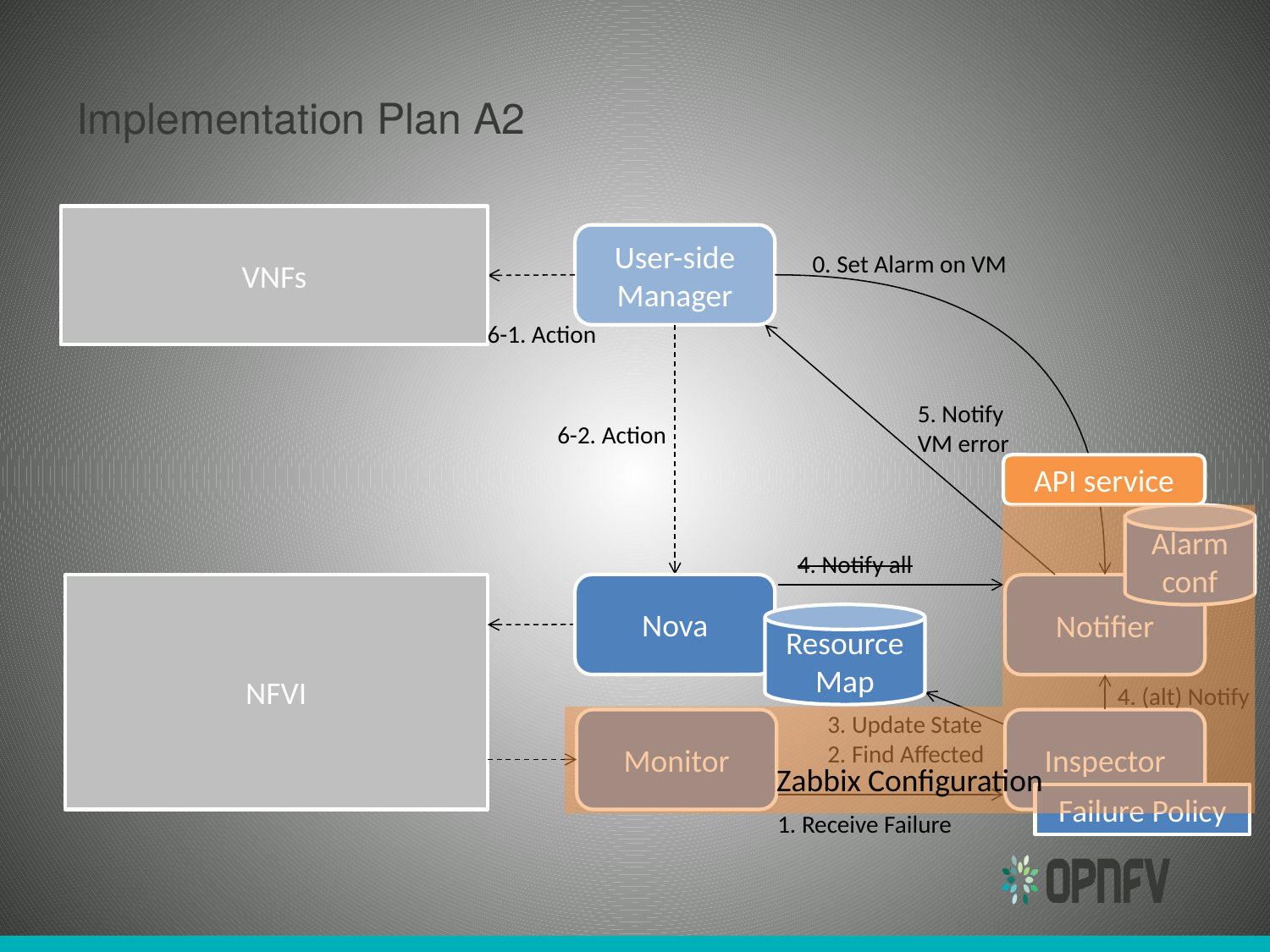

# Implementation Plan A2
VNFs
User-side
Manager
0. Set Alarm on VM
6-1. Action
5. Notify VM error
6-2. Action
API service
Alarm
conf

Zabbix Configuration
4. Notify all
Nova
NFVI
Notifier
Resource Map
4. (alt) Notify
3. Update State
2. Find Affected
Monitor
Inspector
Failure Policy
1. Receive Failure